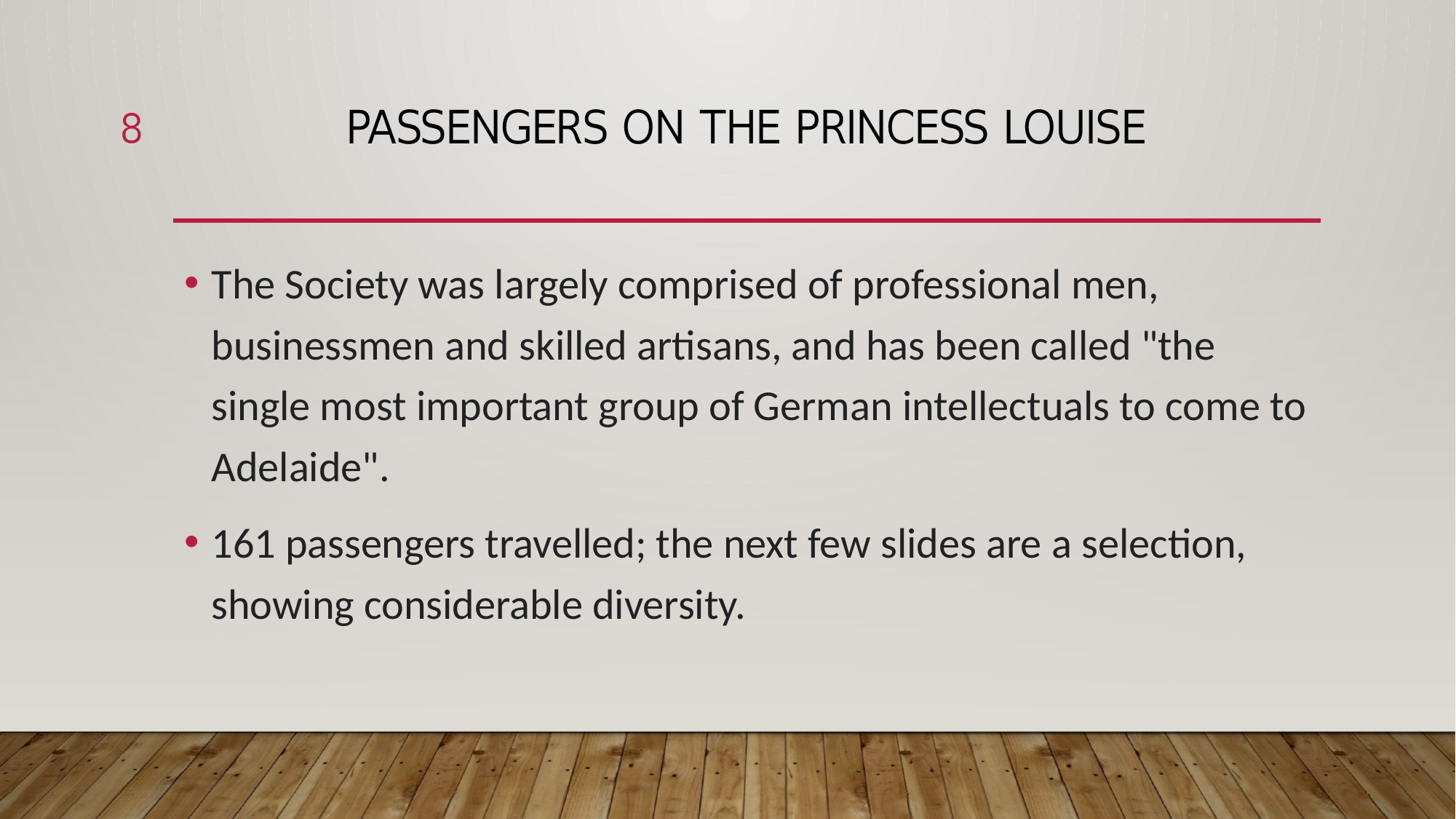

8
# Passengers on the Princess Louise
The Society was largely comprised of professional men, businessmen and skilled artisans, and has been called "the single most important group of German intellectuals to come to Adelaide".
161 passengers travelled; the next few slides are a selection, showing considerable diversity.